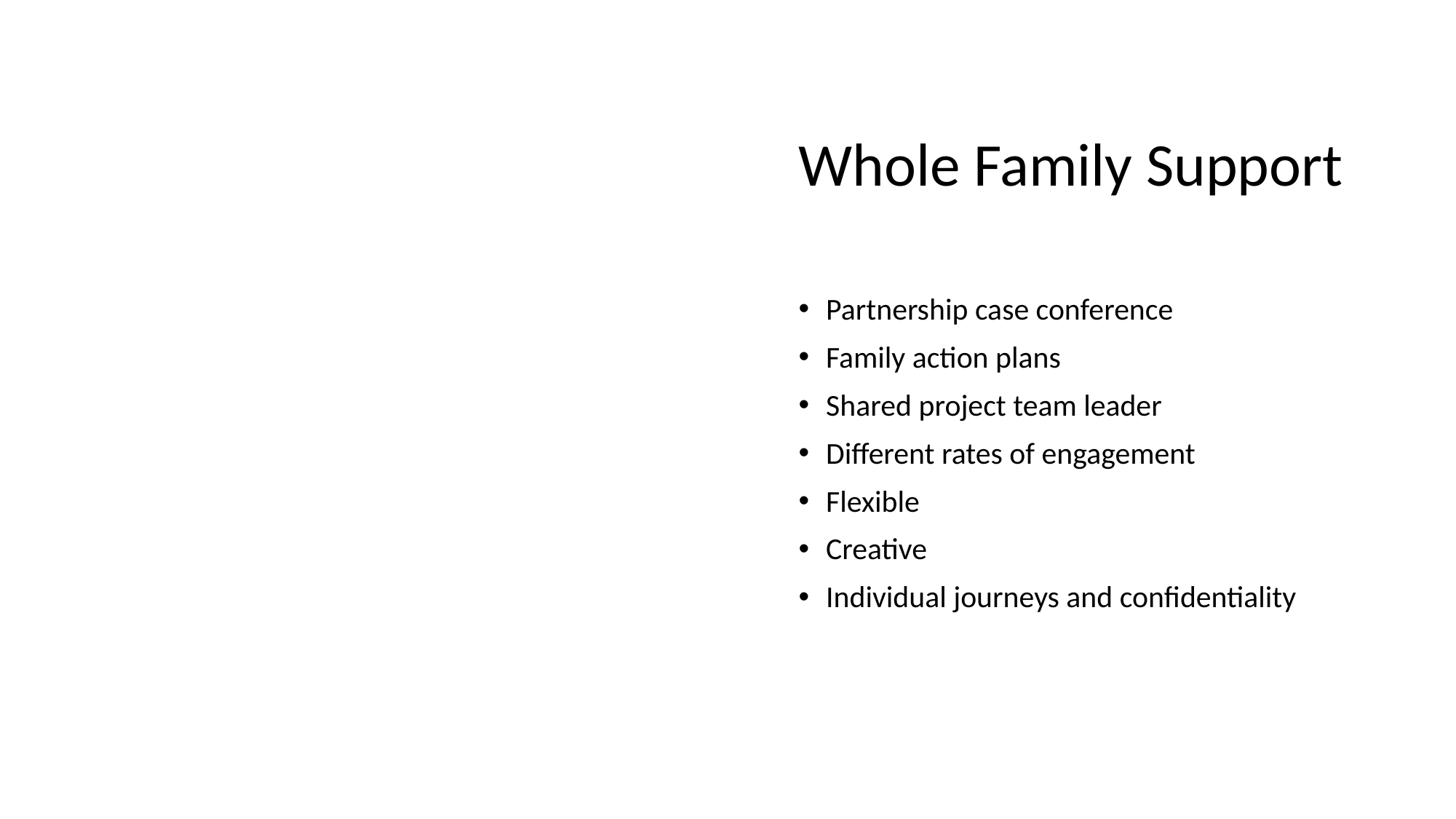

# Whole Family Support
Partnership case conference
Family action plans
Shared project team leader
Different rates of engagement
Flexible
Creative
Individual journeys and confidentiality